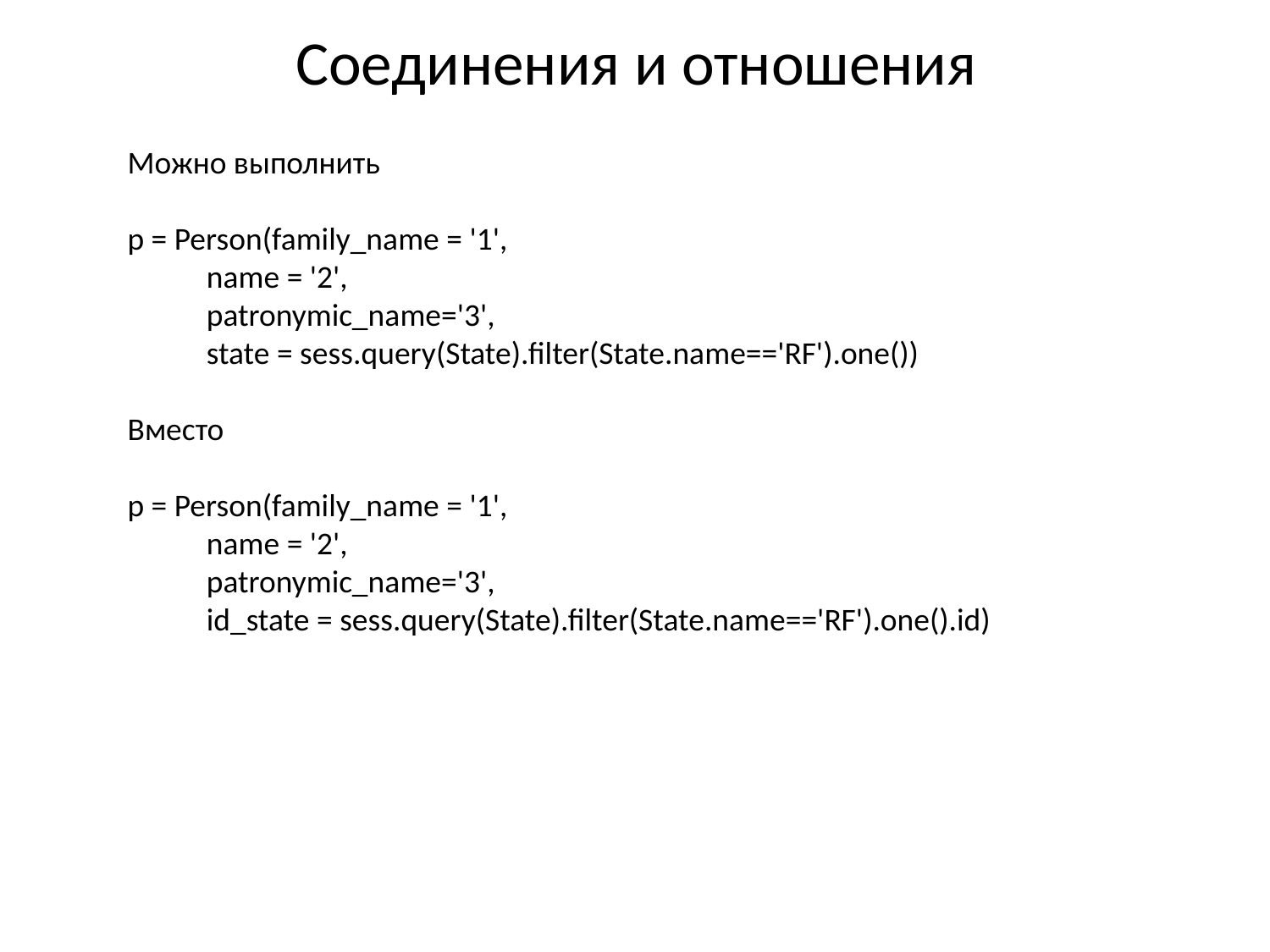

# Соединения и отношения
Можно выполнить

p = Person(family_name = '1',
           name = '2',
           patronymic_name='3',
           state = sess.query(State).filter(State.name=='RF').one())

Вместо

p = Person(family_name = '1',
           name = '2',
           patronymic_name='3',
           id_state = sess.query(State).filter(State.name=='RF').one().id)